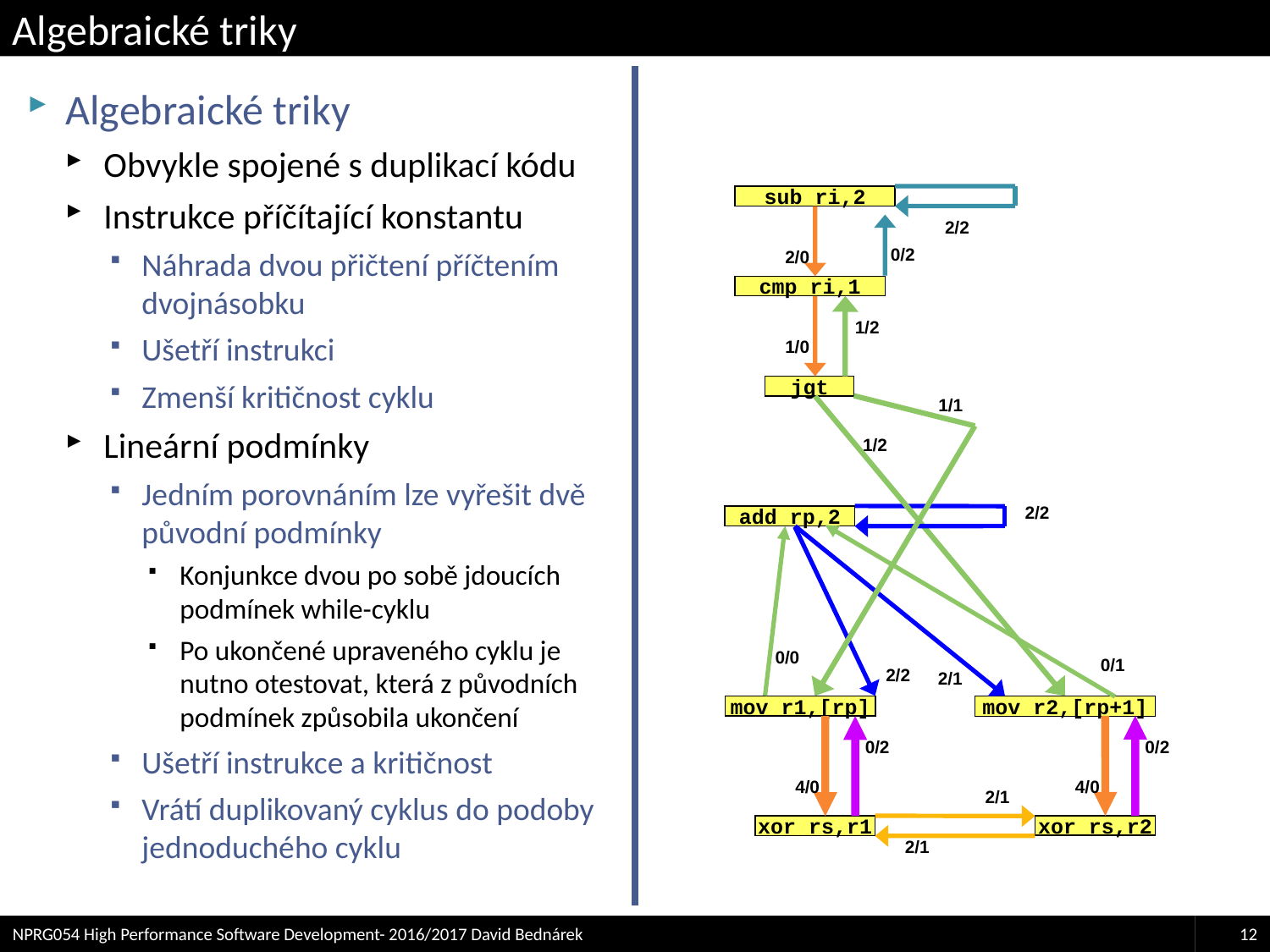

# Algebraické triky
Algebraické triky
Obvykle spojené s duplikací kódu
Instrukce příčítající konstantu
Náhrada dvou přičtení příčtením dvojnásobku
Ušetří instrukci
Zmenší kritičnost cyklu
Lineární podmínky
Jedním porovnáním lze vyřešit dvě původní podmínky
Konjunkce dvou po sobě jdoucích podmínek while-cyklu
Po ukončené upraveného cyklu je nutno otestovat, která z původních podmínek způsobila ukončení
Ušetří instrukce a kritičnost
Vrátí duplikovaný cyklus do podoby jednoduchého cyklu
sub ri,2

2/2
0/2
2/0
cmp ri,1

1/2
1/0
jgt
1/1

1/2
2/2

add rp,2

0/0
0/1
2/2
2/1
mov r1,[rp]
mov r2,[rp+1]

0/2
0/2
4/0
4/0
2/1
xor rs,r2
xor rs,r1

2/1
NPRG054 High Performance Software Development- 2016/2017 David Bednárek
12